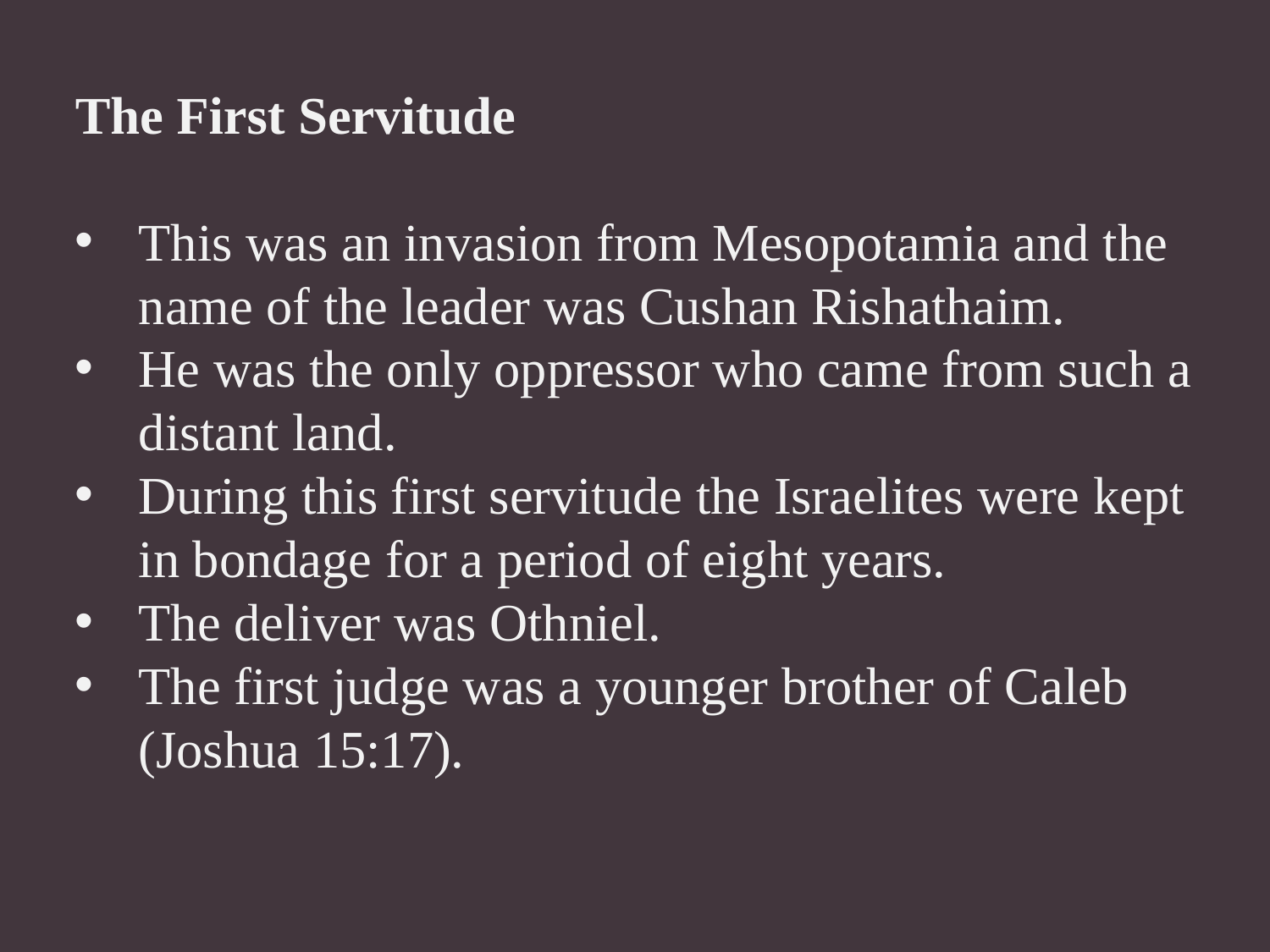

The First Servitude

This was an invasion from Mesopotamia and the name of the leader was Cushan Rishathaim.
He was the only oppressor who came from such a distant land.
During this first servitude the Israelites were kept in bondage for a period of eight years.
The deliver was Othniel.
The first judge was a younger brother of Caleb (Joshua 15:17).